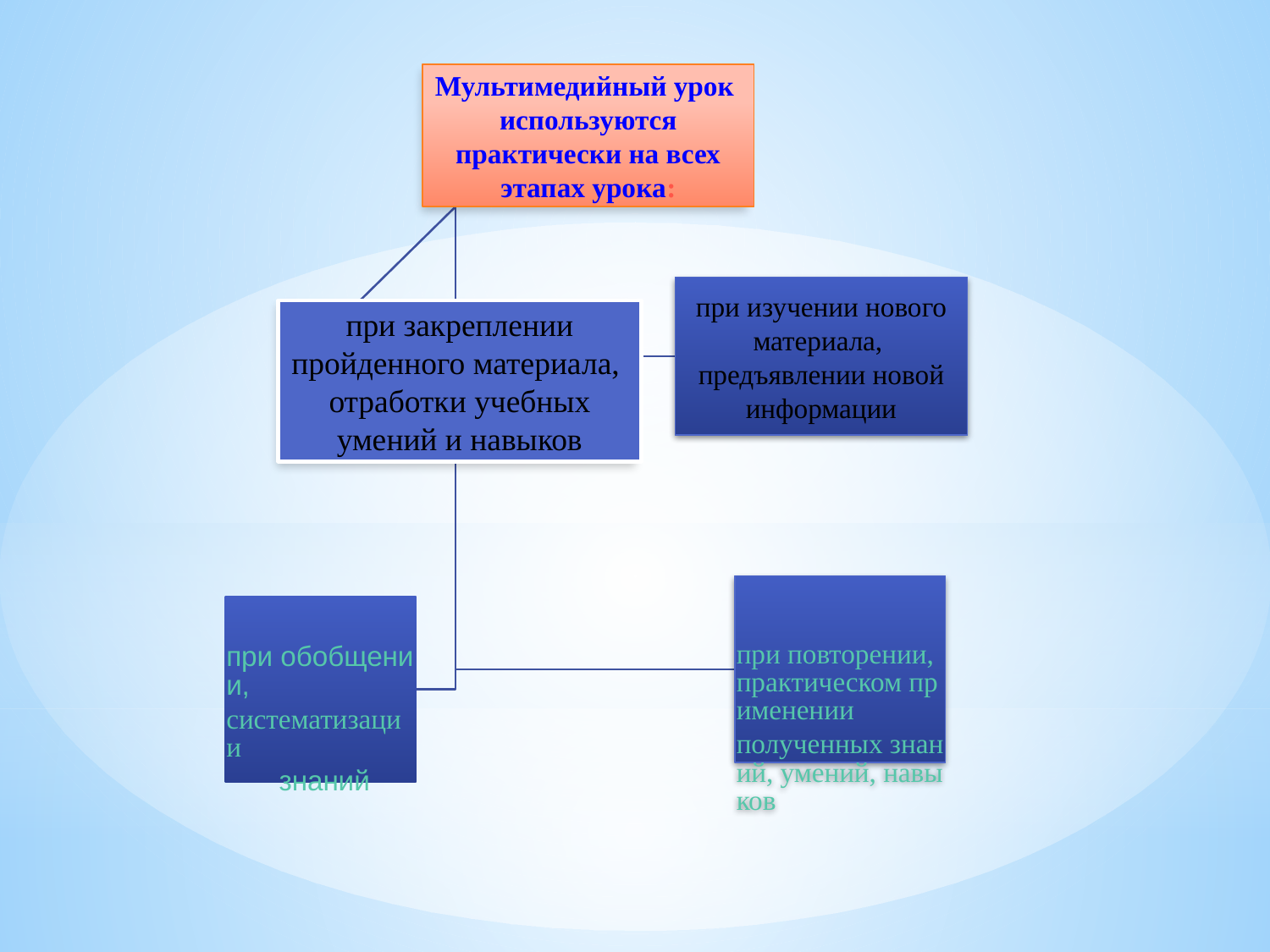

Мультимедийный урок  используются
практически на всех этапах урока:
при изучении нового материала,
предъявлении новой информации
при закреплении пройденного материала,
отработки учебных умений и навыков
при повторении, практическом применении
полученных знаний, умений, навыков
при обобщении, систематизации знаний